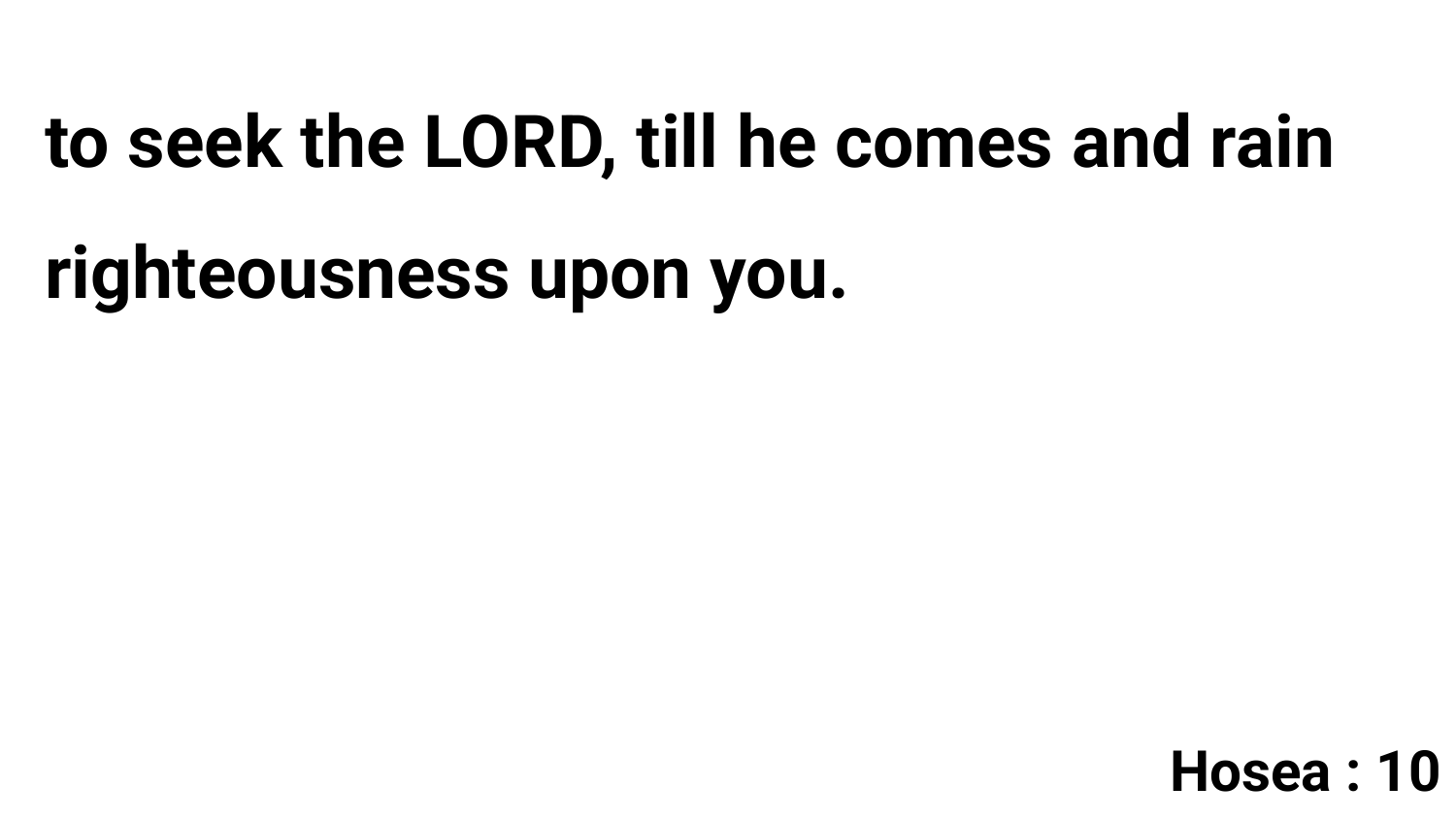

to seek the LORD, till he comes and rain righteousness upon you.
Hosea : 10